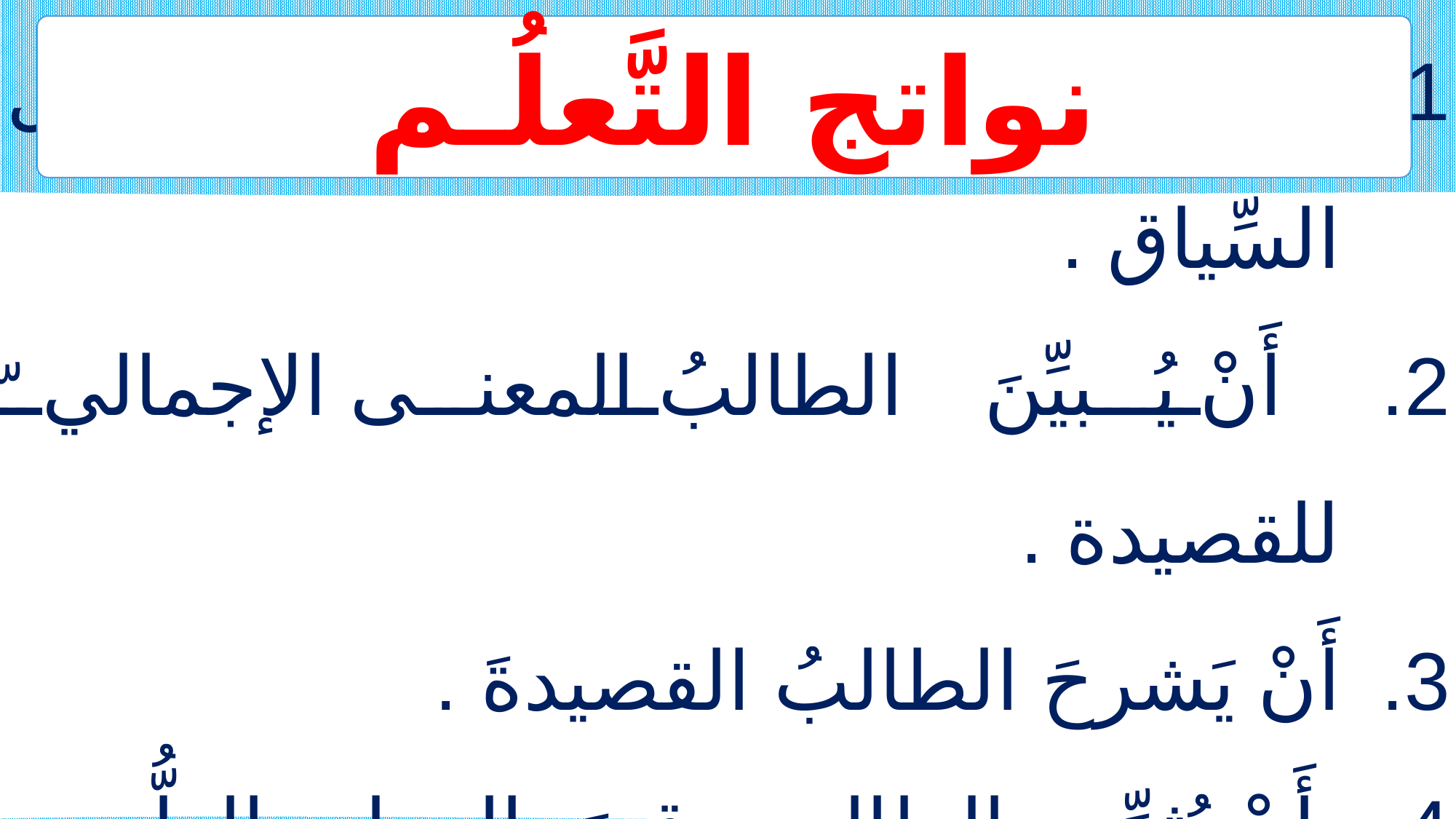

نواتج التَّعلُـم

أَنْ يُفسِّرَ الطالبُ كلماتِ النَّص من خلال  السِّياق .
أَنْ يُبيِّنَ الطالبُ المعنى الإجماليّ للقصيدة .
أَنْ يَشرحَ الطالبُ القصيدةَ .
أَنْ يُثمِّن الطالب قيمَ العملِ والطُّموحِ وحبِّ الوطنِ  .